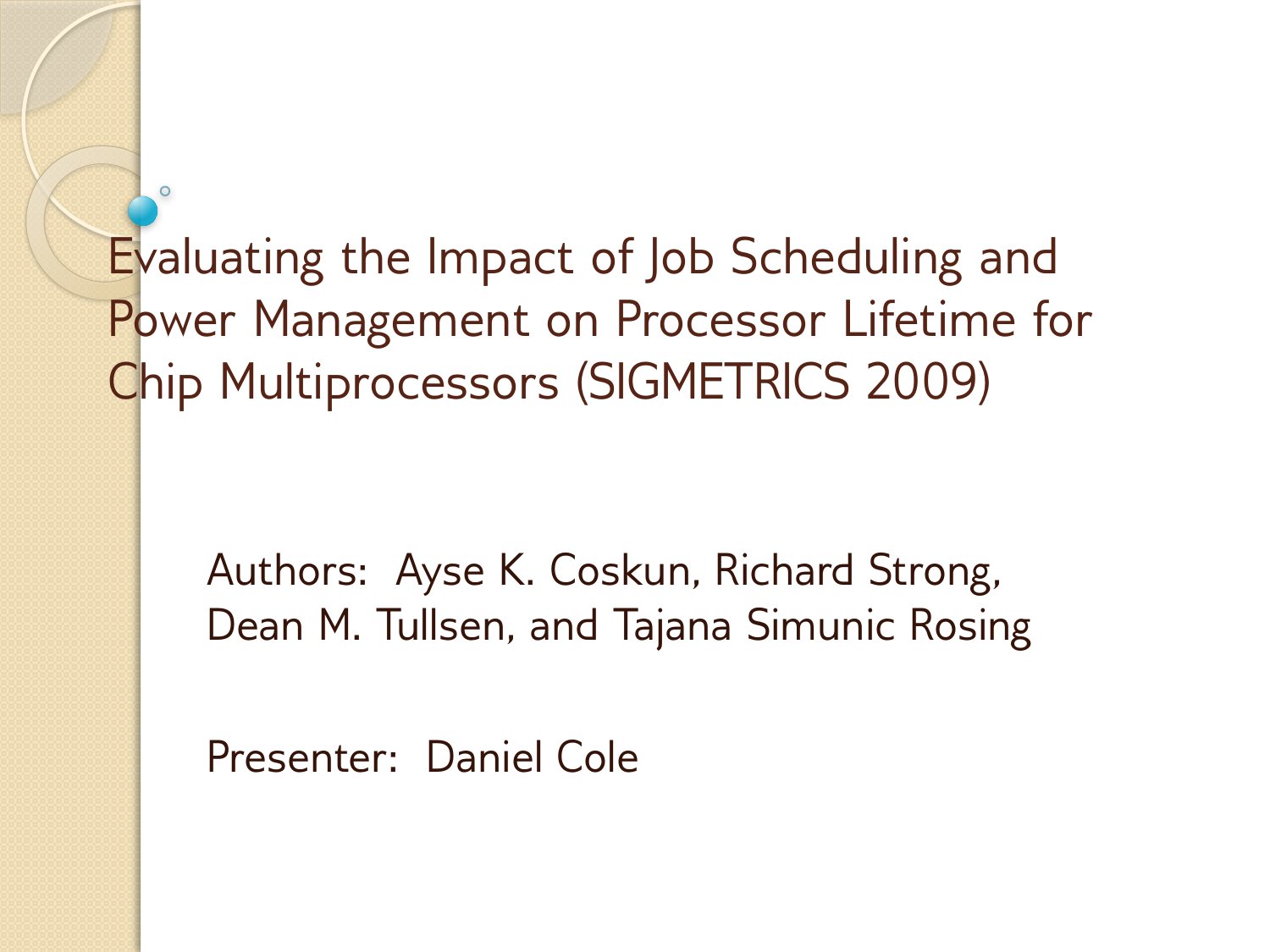

# Evaluating the Impact of Job Scheduling and Power Management on Processor Lifetime for Chip Multiprocessors (SIGMETRICS 2009)
Authors:  Ayse K. Coskun, Richard Strong, Dean M. Tullsen, and Tajana Simunic Rosing

Presenter:  Daniel Cole